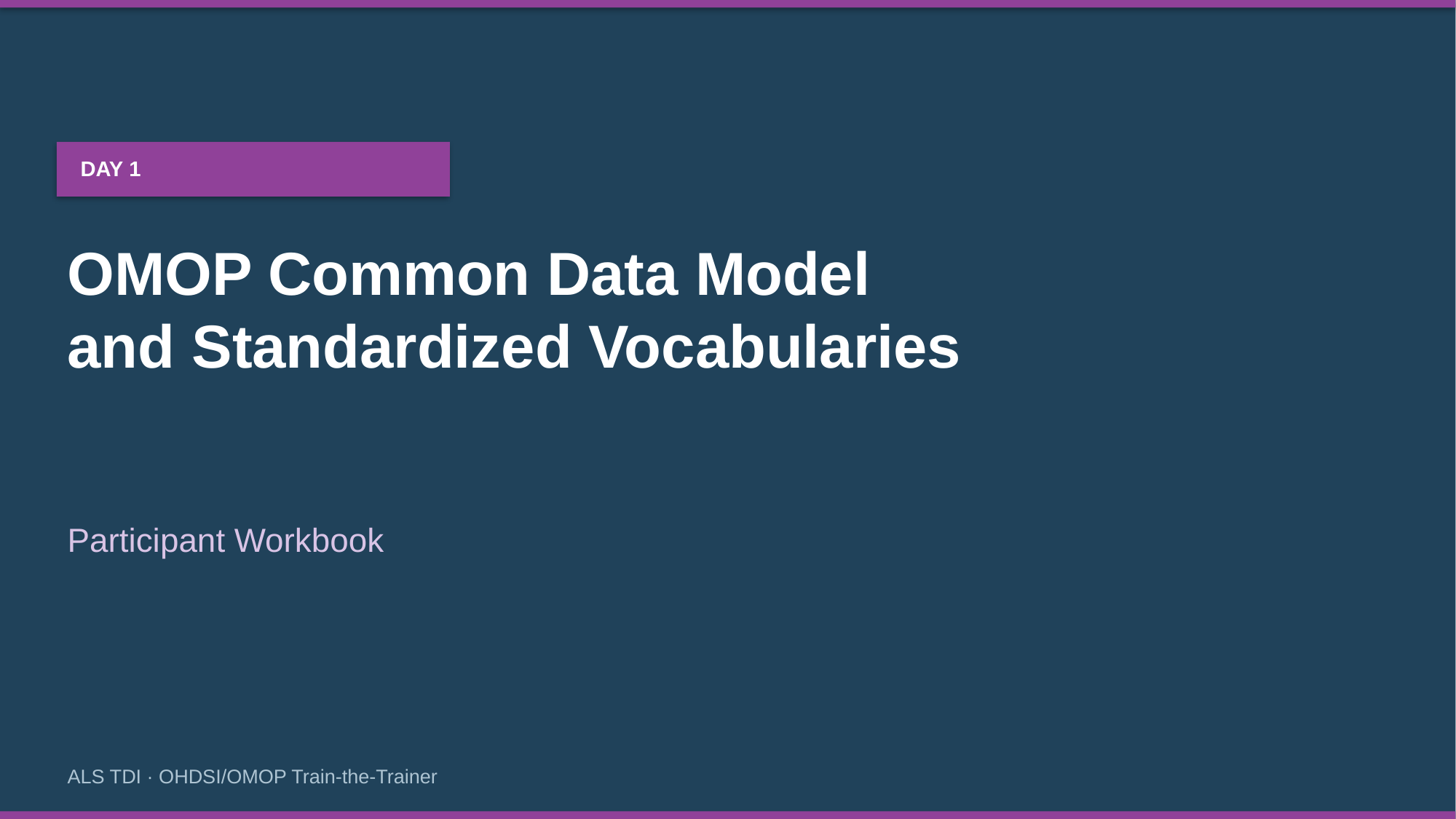

DAY 1
OMOP Common Data Model
and Standardized Vocabularies
Participant Workbook
ALS TDI · OHDSI/OMOP Train-the-Trainer